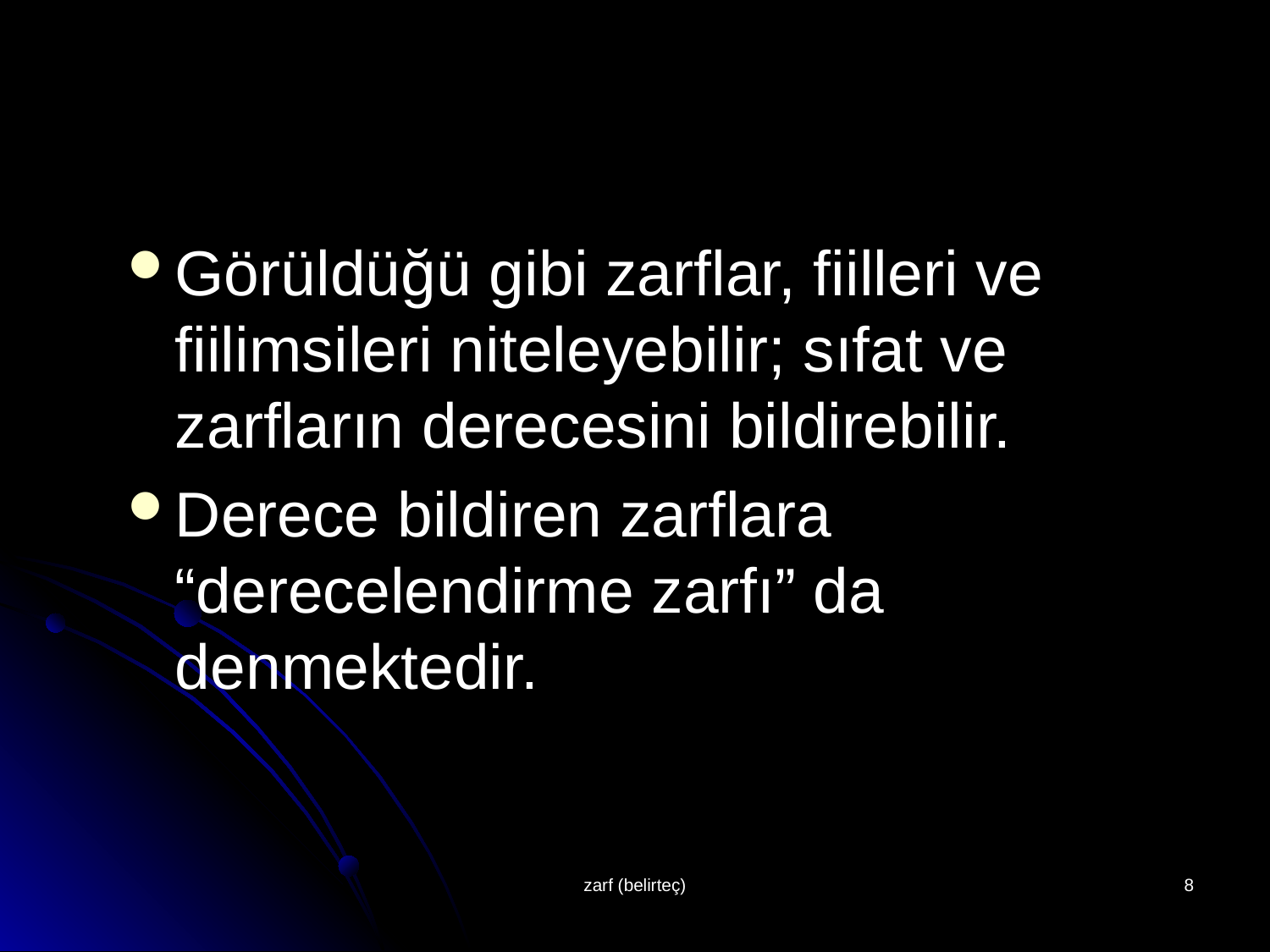

#
Görüldüğü gibi zarflar, fiilleri ve fiilimsileri niteleyebilir; sıfat ve zarfların derecesini bildirebilir.
Derece bildiren zarflara “derecelendirme zarfı” da denmektedir.
zarf (belirteç)
8